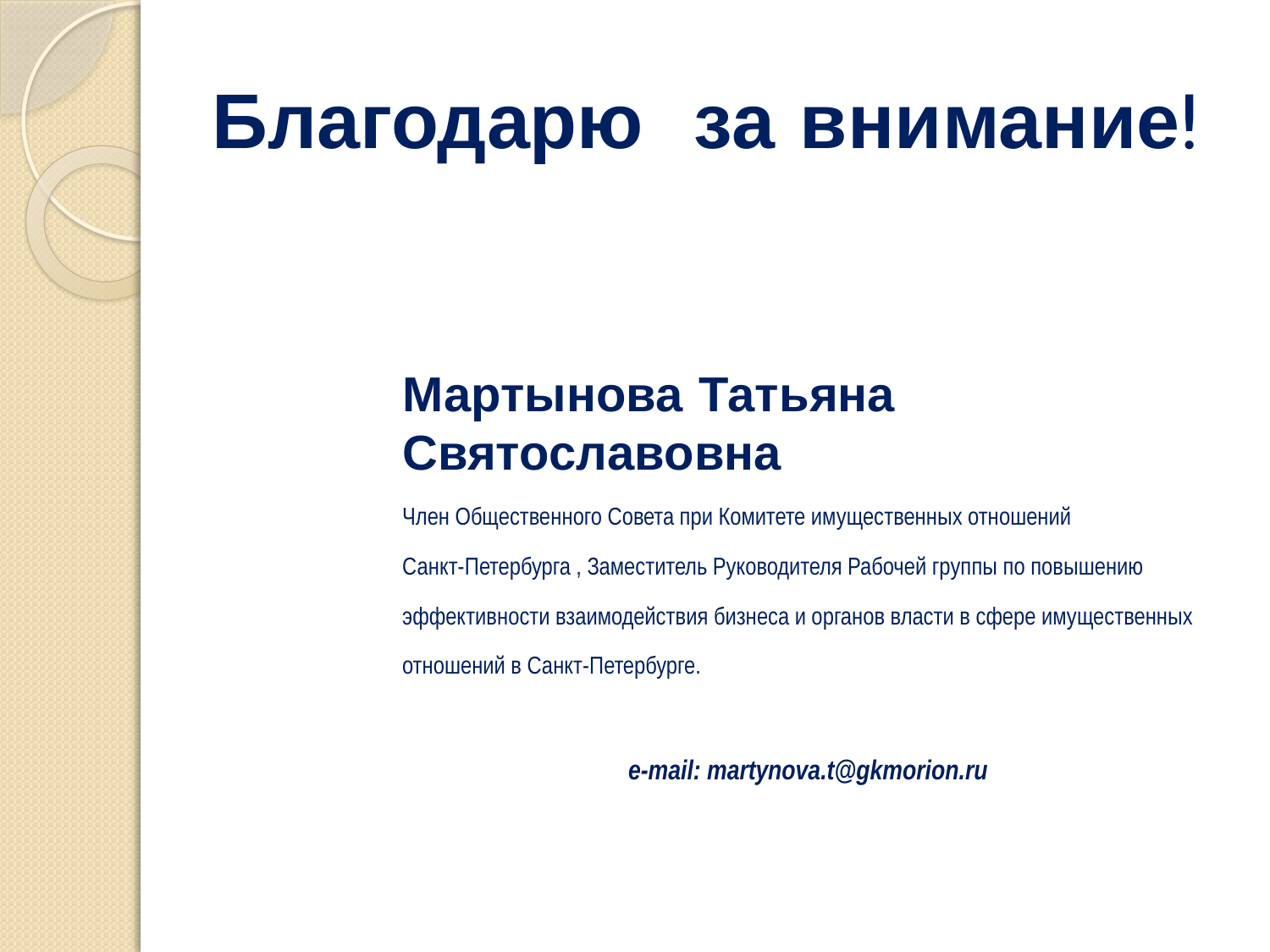

# Благодарю  за внимание!
Мартынова Татьяна Святославовна
Член Общественного Совета при Комитете имущественных отношений
Санкт-Петербурга , Заместитель Руководителя Рабочей группы по повышению эффективности взаимодействия бизнеса и органов власти в сфере имущественных отношений в Санкт-Петербурге.

e-mail: martynova.t@gkmorion.ru